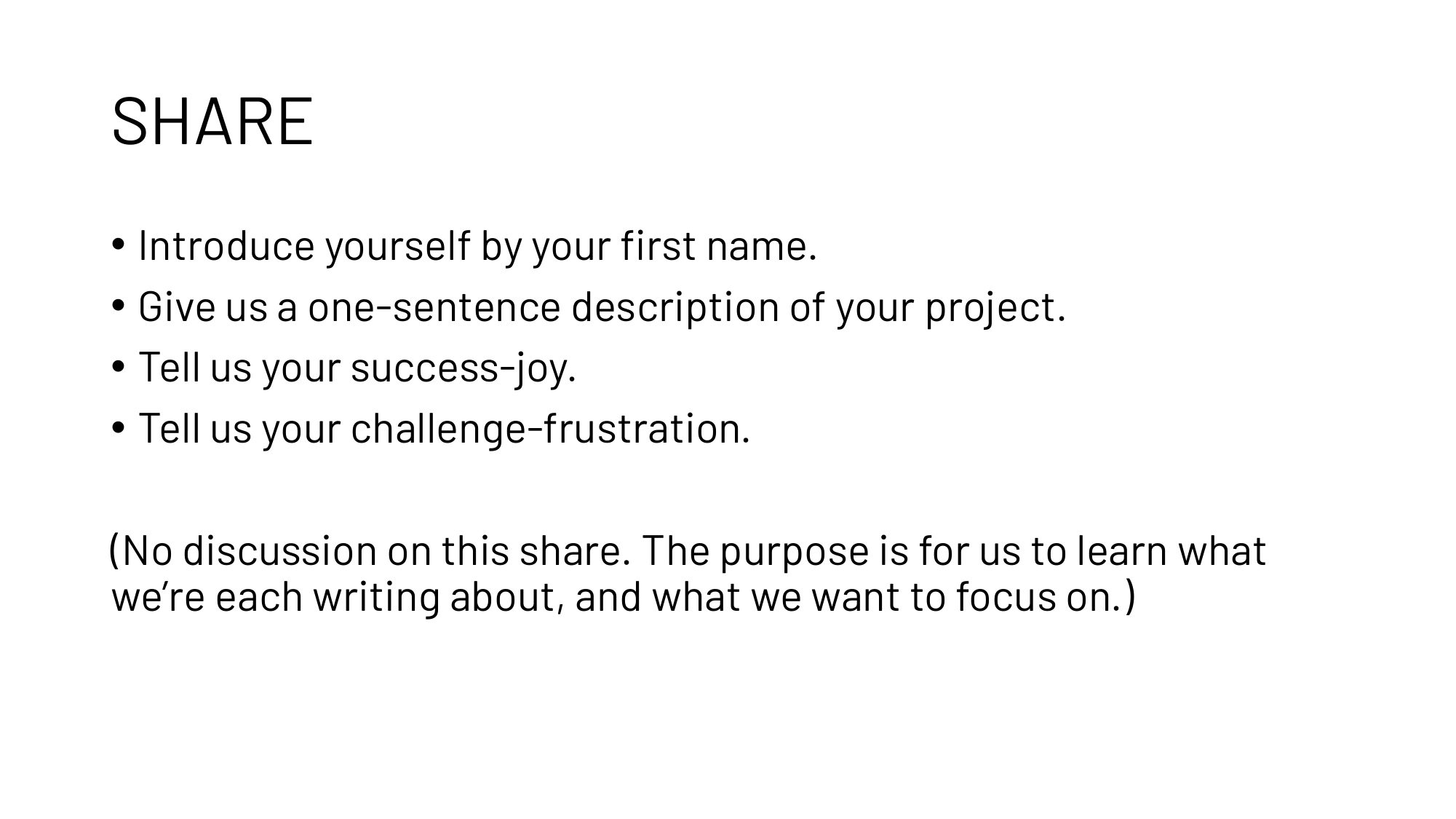

# SHARE
Introduce yourself by your first name.
Give us a one-sentence description of your project.
Tell us your success-joy.
Tell us your challenge-frustration.

(No discussion on this share. The purpose is for us to learn what we’re each writing about, and what we want to focus on.)